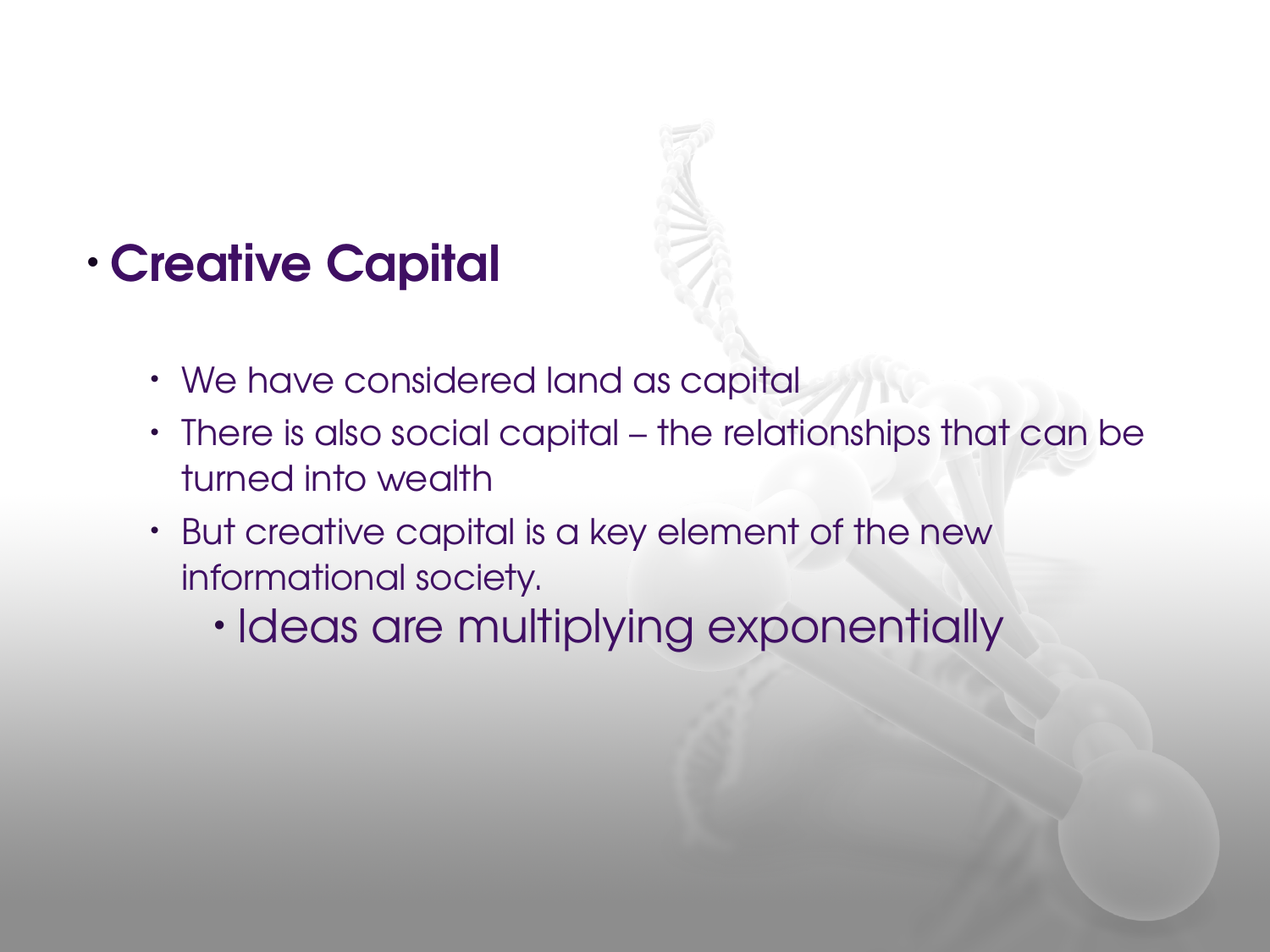

#

Creative Capital

We have considered land as capital
There is also social capital – the relationships that can be turned into wealth
But creative capital is a key element of the new informational society.
Ideas are multiplying exponentially